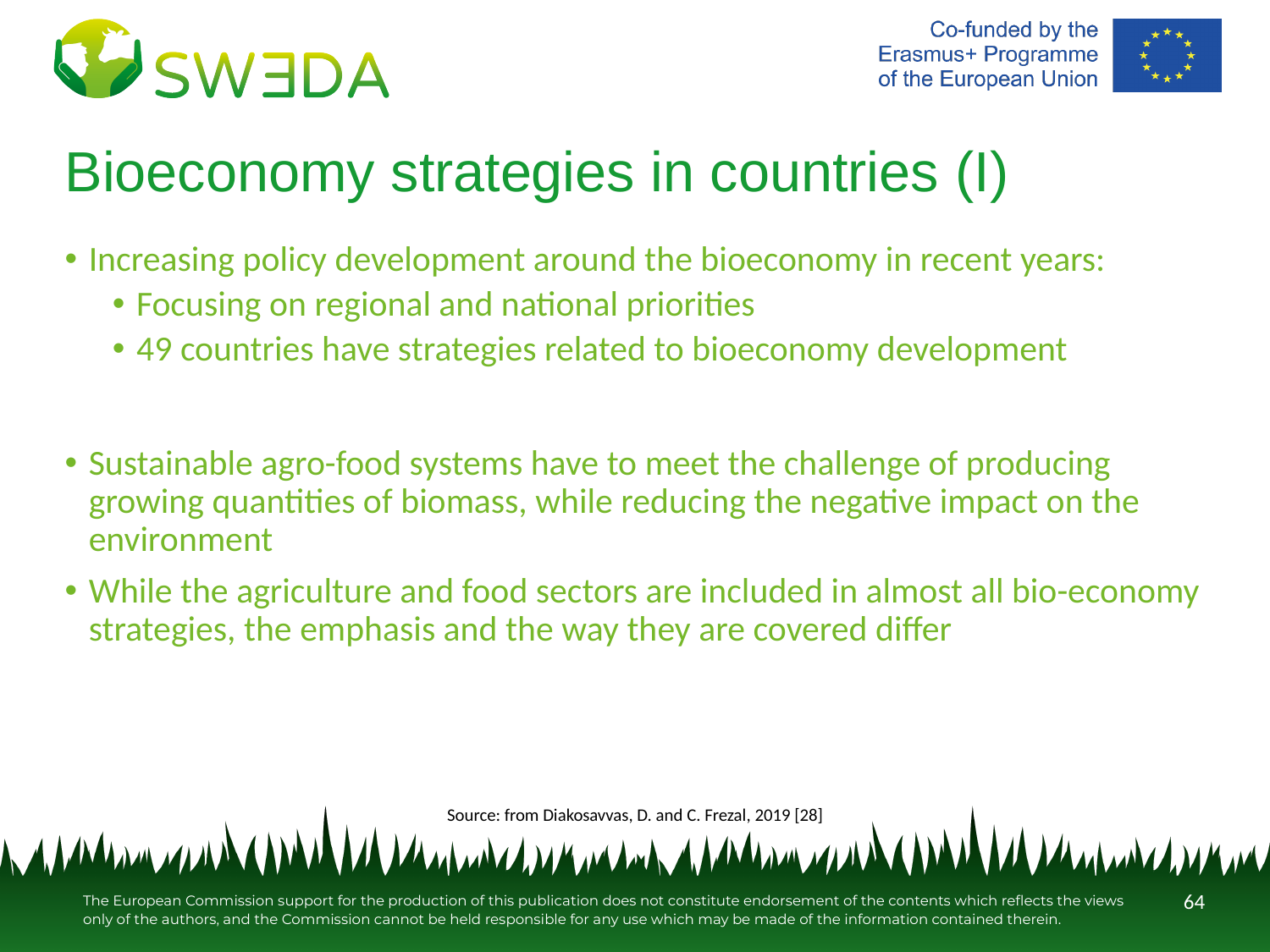

# Bioeconomy strategies in countries (I)
Increasing policy development around the bioeconomy in recent years:
Focusing on regional and national priorities
49 countries have strategies related to bioeconomy development

Sustainable agro-food systems have to meet the challenge of producing growing quantities of biomass, while reducing the negative impact on the environment
While the agriculture and food sectors are included in almost all bio-economy strategies, the emphasis and the way they are covered differ
Source: from Diakosavvas, D. and C. Frezal, 2019 [28]
64